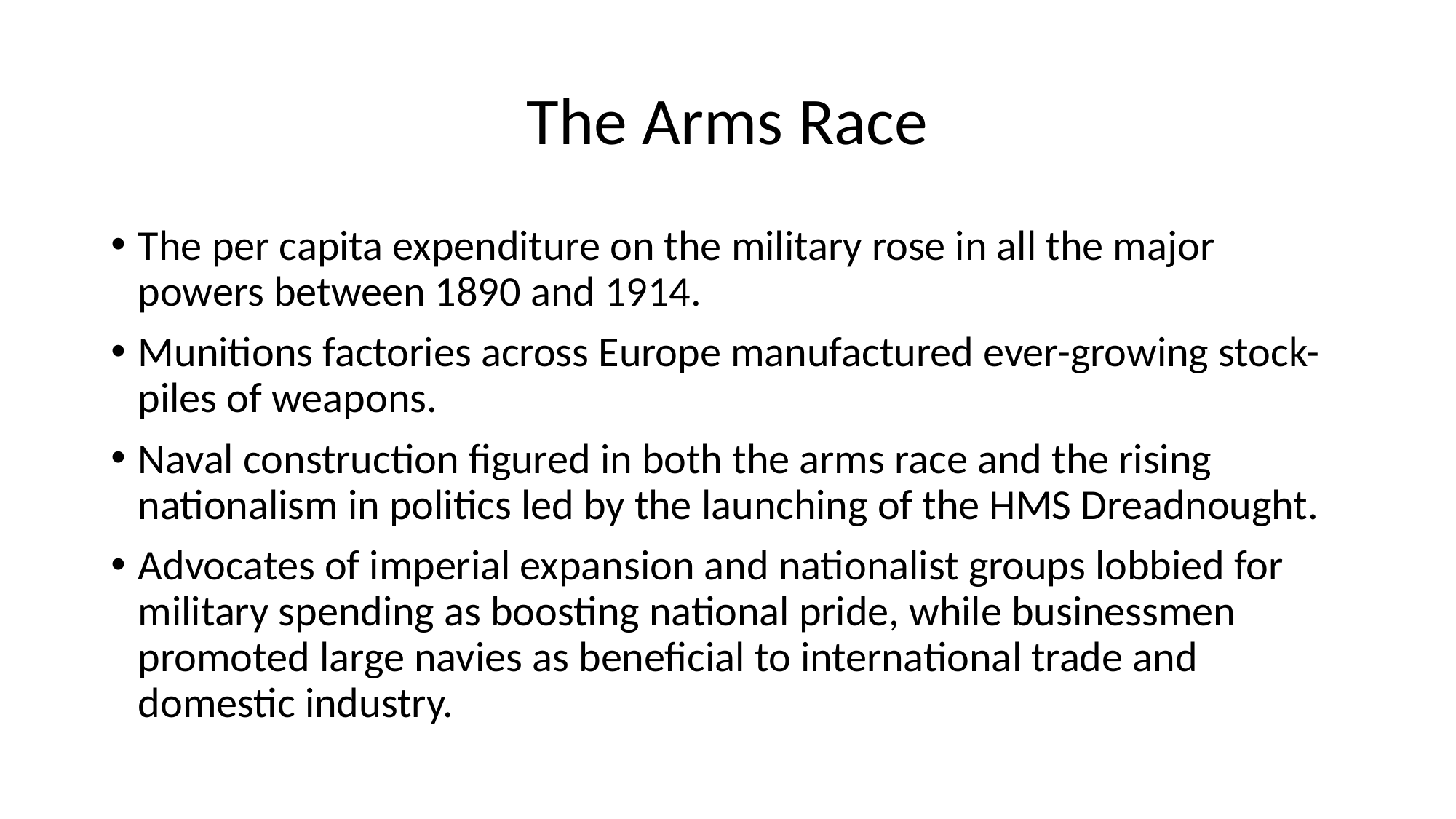

# The Arms Race
The per capita expenditure on the military rose in all the major powers between 1890 and 1914.
Munitions factories across Europe manufactured ever-growing stock-piles of weapons.
Naval construction figured in both the arms race and the rising nationalism in politics led by the launching of the HMS Dreadnought.
Advocates of imperial expansion and nationalist groups lobbied for military spending as boosting national pride, while businessmen promoted large navies as beneficial to international trade and domestic industry.